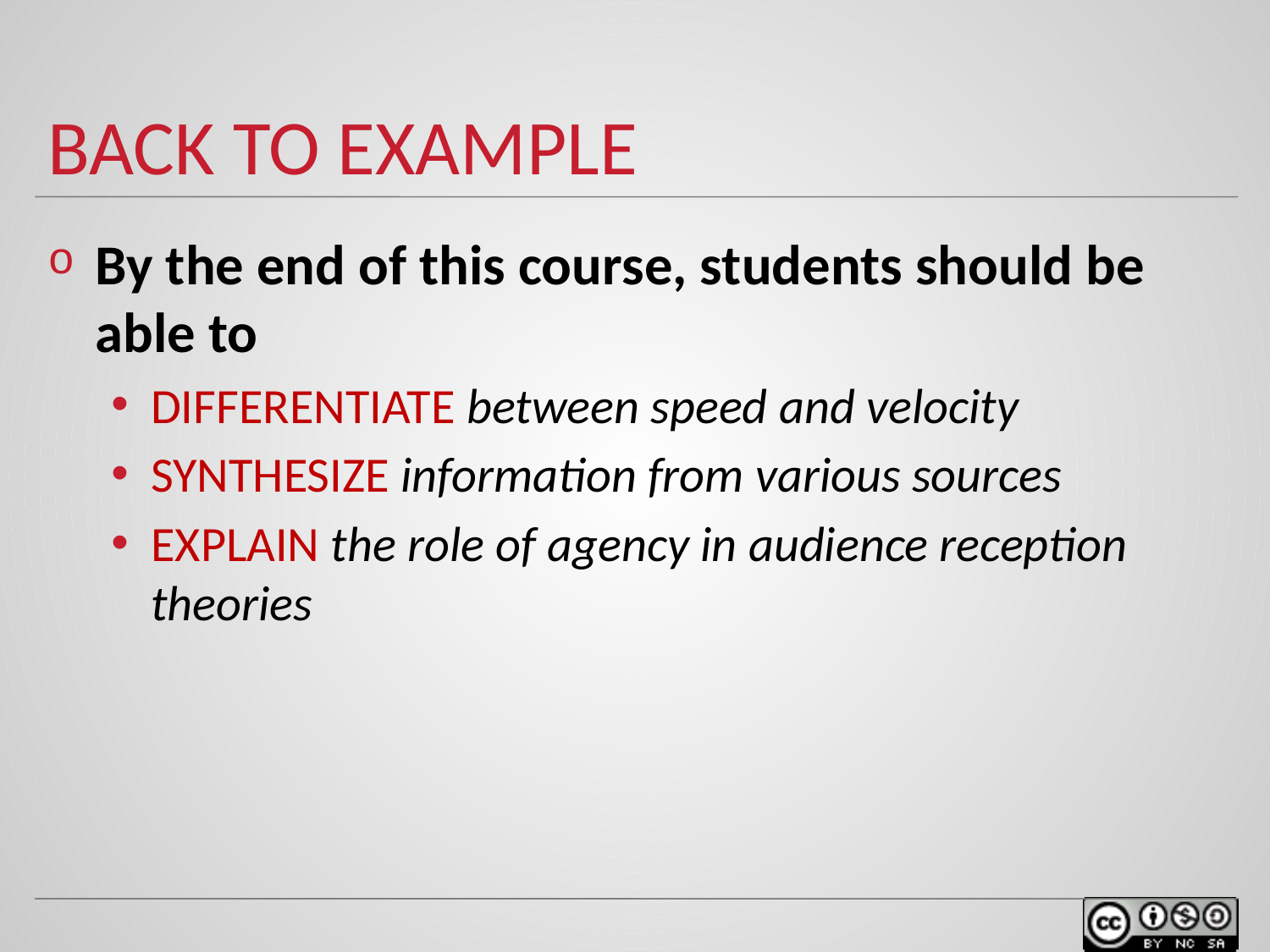

# Back to Example
By the end of this course, students should be able to
differentiate between speed and velocity
synthesize information from various sources
explain the role of agency in audience reception theories